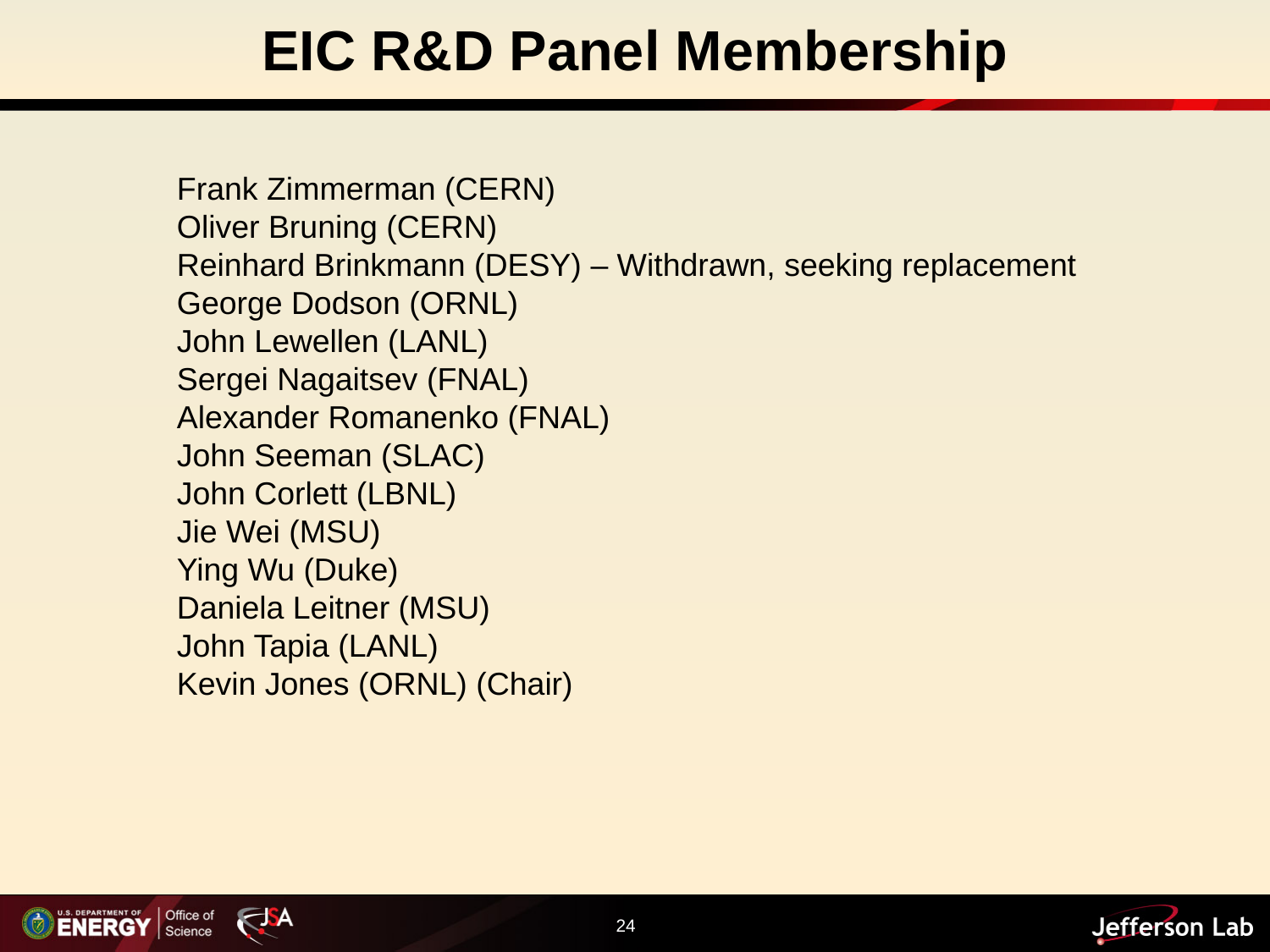

# EIC R&D Panel Membership
Frank Zimmerman (CERN)
Oliver Bruning (CERN)
Reinhard Brinkmann (DESY) – Withdrawn, seeking replacement
George Dodson (ORNL)
John Lewellen (LANL)
Sergei Nagaitsev (FNAL)
Alexander Romanenko (FNAL)
John Seeman (SLAC)
John Corlett (LBNL)
Jie Wei (MSU)
Ying Wu (Duke)
Daniela Leitner (MSU)
John Tapia (LANL)
Kevin Jones (ORNL) (Chair)